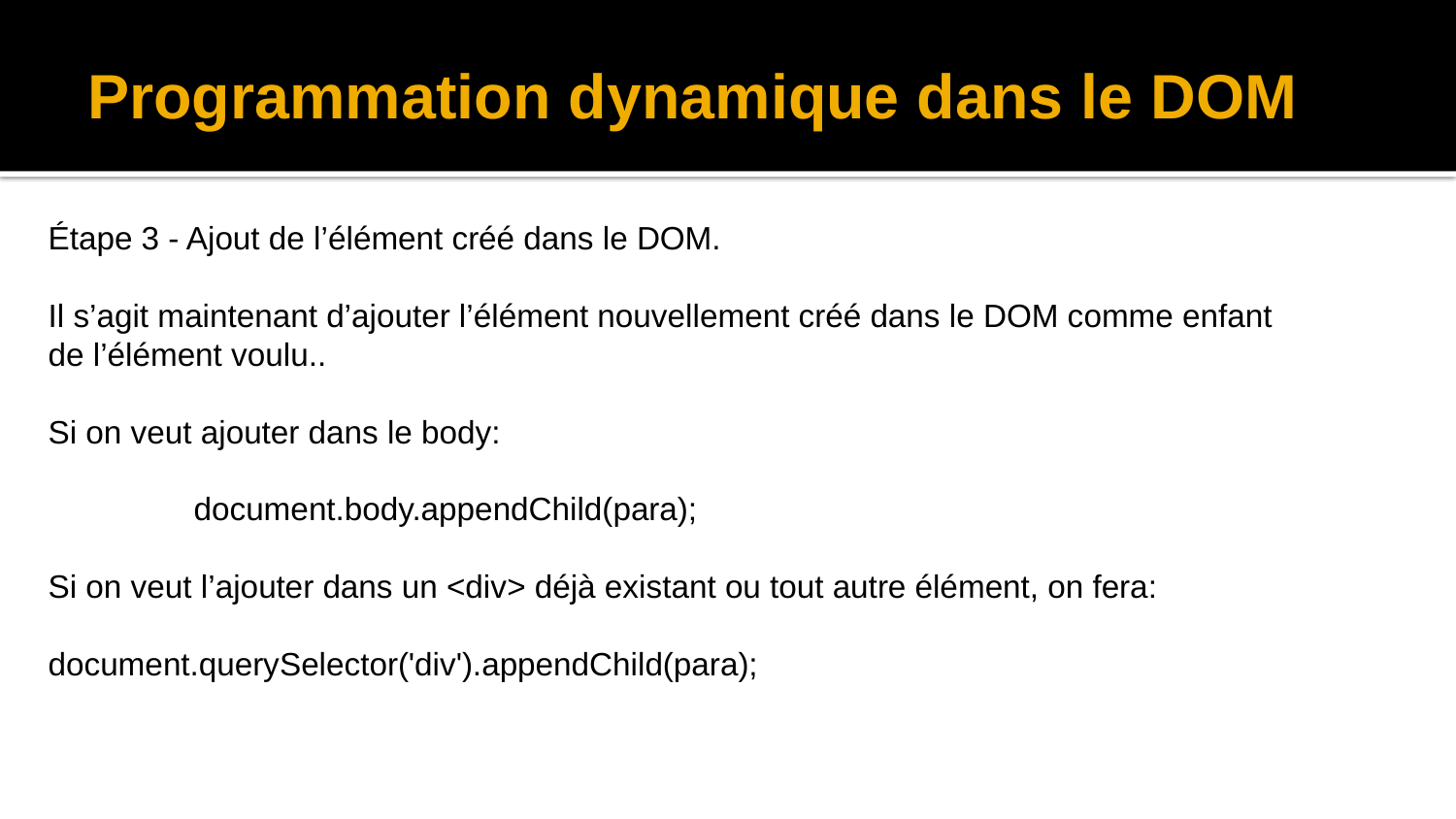

# Programmation dynamique dans le DOM
Étape 3 - Ajout de l’élément créé dans le DOM.

Il s’agit maintenant d’ajouter l’élément nouvellement créé dans le DOM comme enfant de l’élément voulu..

Si on veut ajouter dans le body:

	document.body.appendChild(para);

Si on veut l’ajouter dans un <div> déjà existant ou tout autre élément, on fera:

document.querySelector('div').appendChild(para);